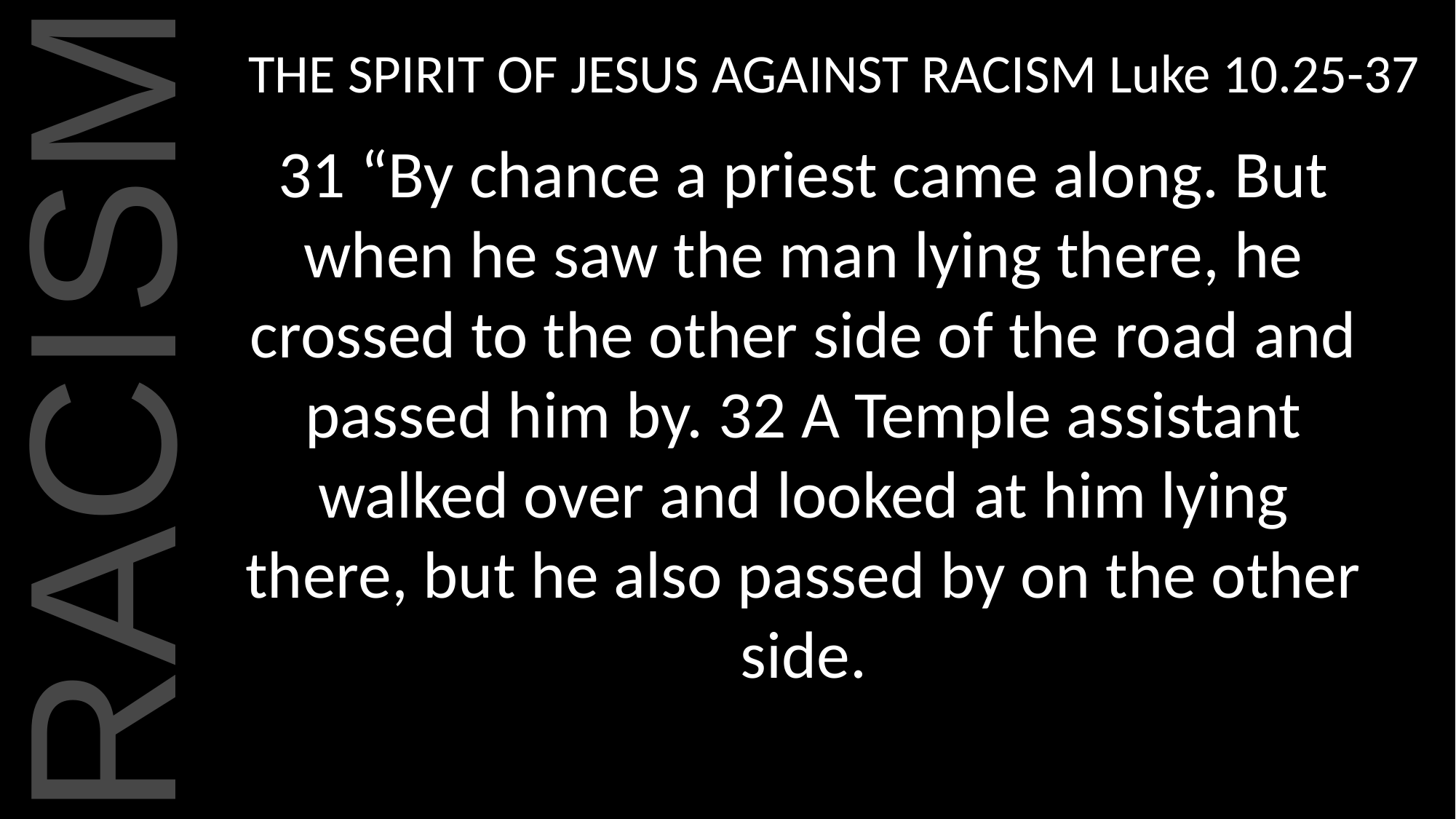

THE SPIRIT OF JESUS AGAINST RACISM Luke 10.25-37
31 “By chance a priest came along. But when he saw the man lying there, he crossed to the other side of the road and passed him by. 32 A Temple assistant walked over and looked at him lying there, but he also passed by on the other side.
RACISM